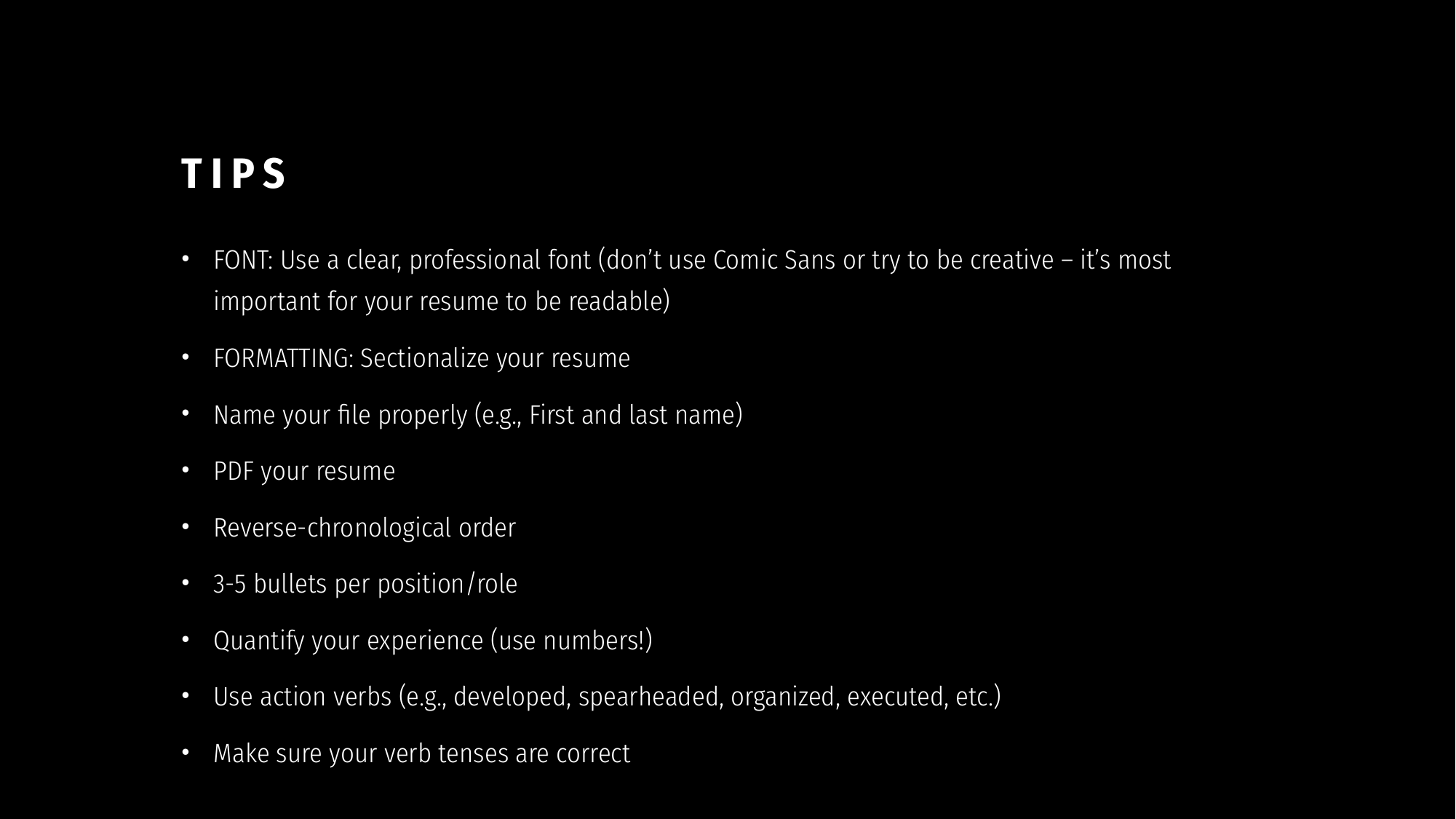

# Tips
FONT: Use a clear, professional font (don’t use Comic Sans or try to be creative – it’s most important for your resume to be readable)
FORMATTING: Sectionalize your resume
Name your file properly (e.g., First and last name)
PDF your resume
Reverse-chronological order
3-5 bullets per position/role
Quantify your experience (use numbers!)
Use action verbs (e.g., developed, spearheaded, organized, executed, etc.)
Make sure your verb tenses are correct